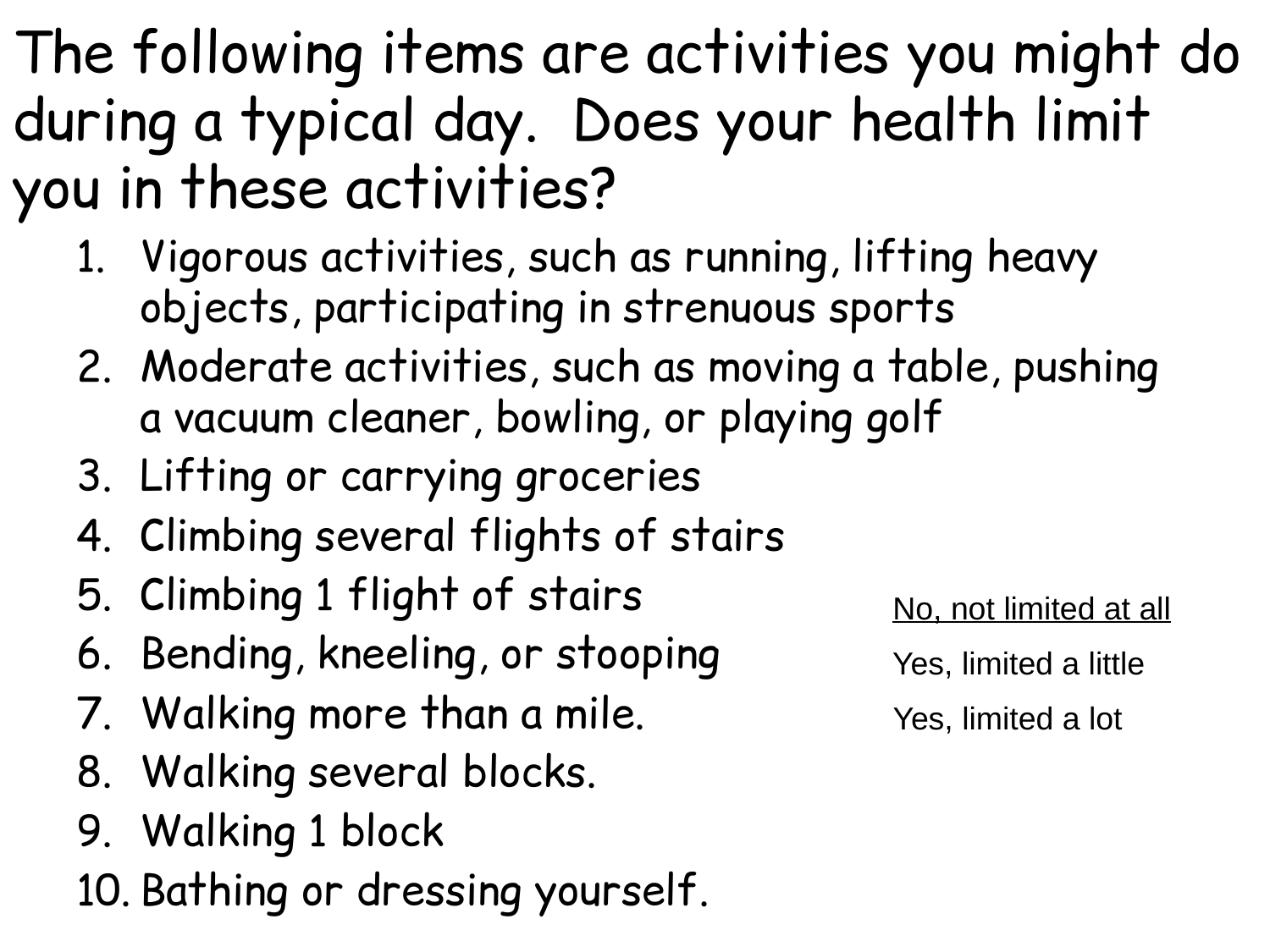

# The following items are activities you might do during a typical day.  Does your health limit you in these activities?
Vigorous activities, such as running, lifting heavy objects, participating in strenuous sports
Moderate activities, such as moving a table, pushing a vacuum cleaner, bowling, or playing golf
Lifting or carrying groceries
Climbing several flights of stairs
Climbing 1 flight of stairs
Bending, kneeling, or stooping
Walking more than a mile.
Walking several blocks.
Walking 1 block
Bathing or dressing yourself.
No, not limited at all
Yes, limited a little
Yes, limited a lot